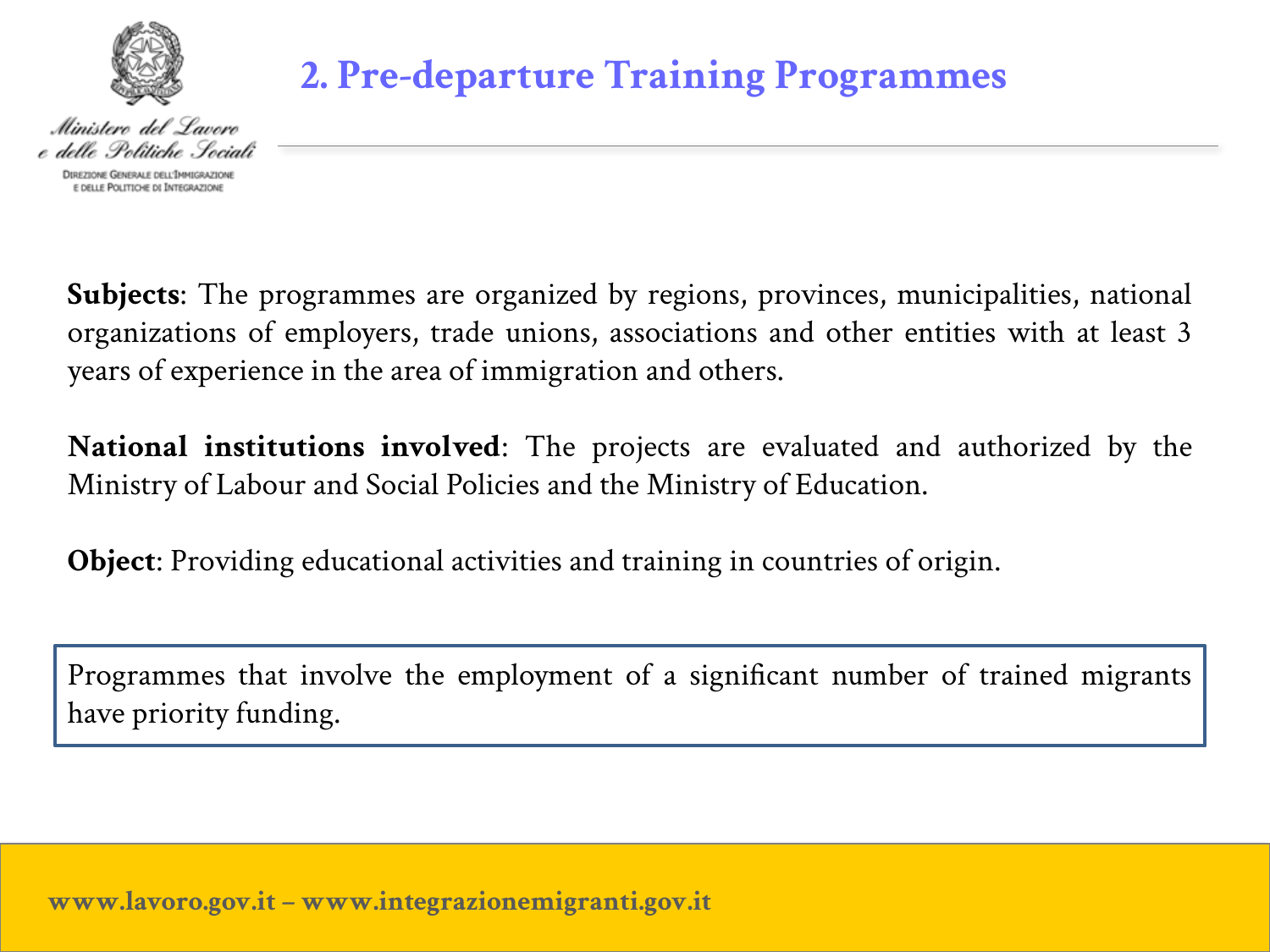

2. Pre-departure Training Programmes
Subjects: The programmes are organized by regions, provinces, municipalities, national organizations of employers, trade unions, associations and other entities with at least 3 years of experience in the area of immigration and others.

National institutions involved: The projects are evaluated and authorized by the Ministry of Labour and Social Policies and the Ministry of Education.

Object: Providing educational activities and training in countries of origin.

Programmes that involve the employment of a significant number of trained migrants have priority funding.